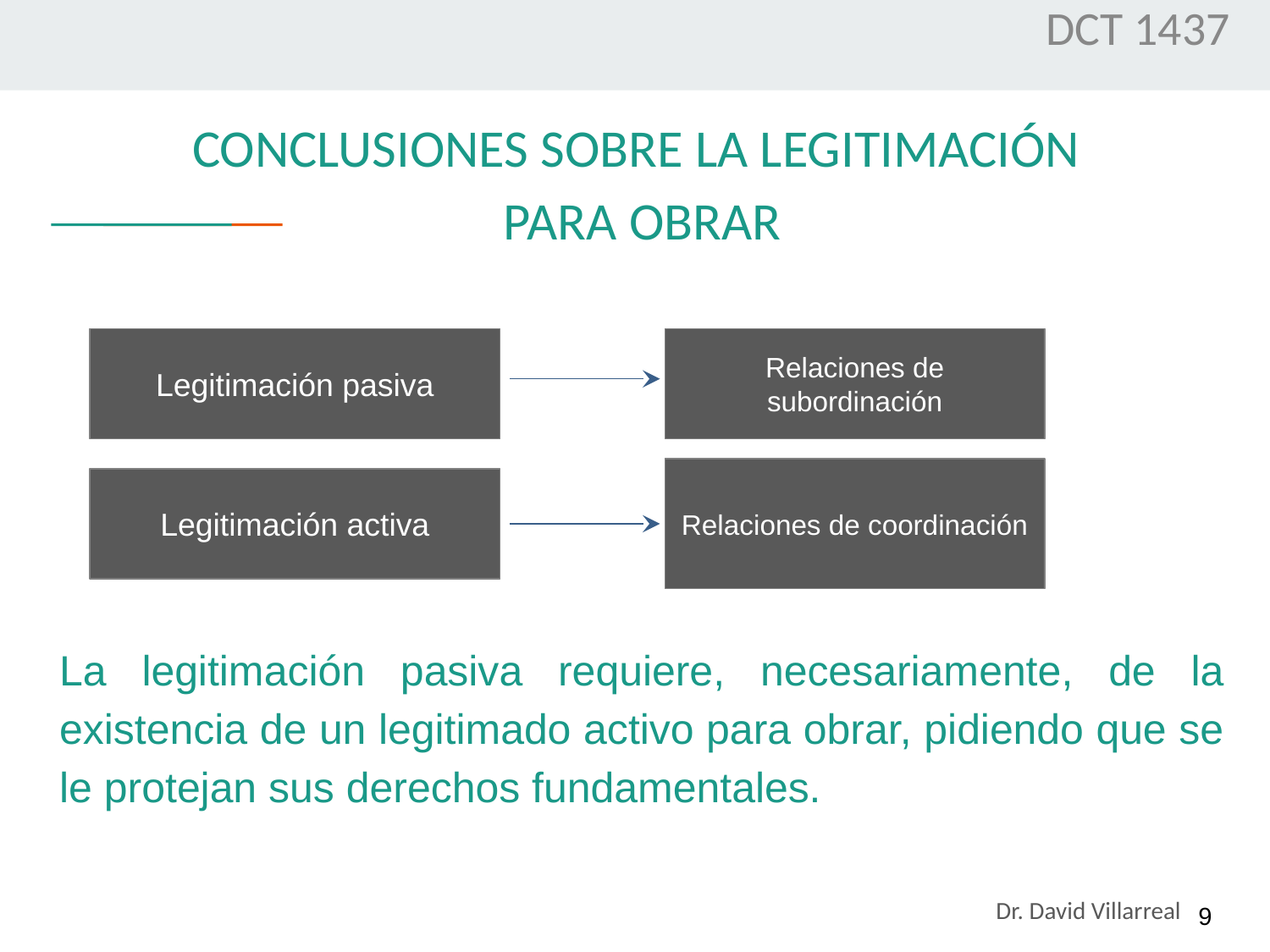

DCT 1437
# CONCLUSIONES SOBRE LA LEGITIMACIÓN
PARA OBRAR
Legitimación pasiva
Relaciones de subordinación
Relaciones de coordinación
Legitimación activa
La legitimación pasiva requiere, necesariamente, de la existencia de un legitimado activo para obrar, pidiendo que se le protejan sus derechos fundamentales.

9
Dr. David Villarreal